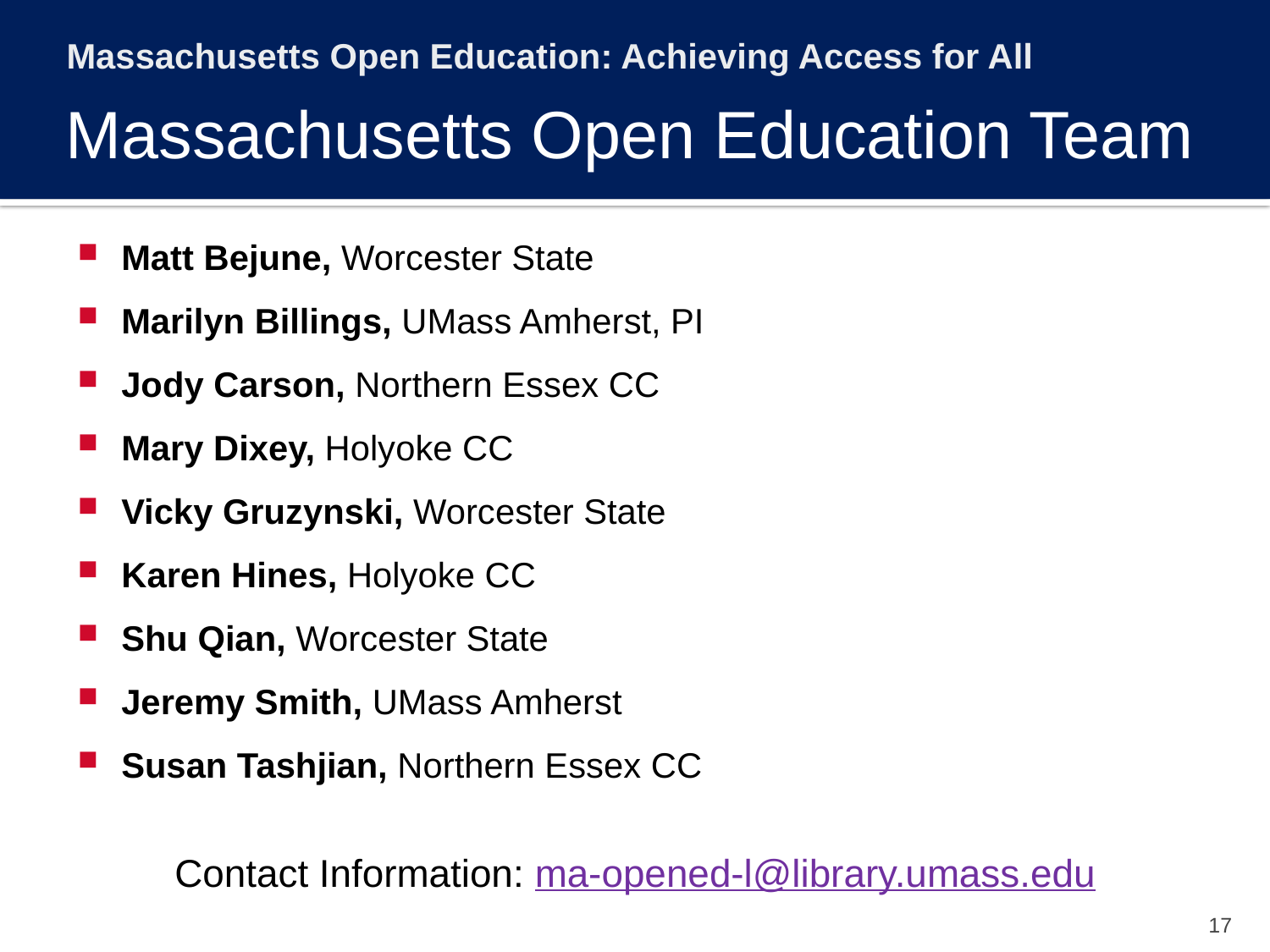

Massachusetts Open Education: Achieving Access for All
# Massachusetts Open Education Team
Matt Bejune, Worcester State
Marilyn Billings, UMass Amherst, PI
Jody Carson, Northern Essex CC
Mary Dixey, Holyoke CC
Vicky Gruzynski, Worcester State
Karen Hines, Holyoke CC
Shu Qian, Worcester State
Jeremy Smith, UMass Amherst
Susan Tashjian, Northern Essex CC
Contact Information: ma-opened-l@library.umass.edu